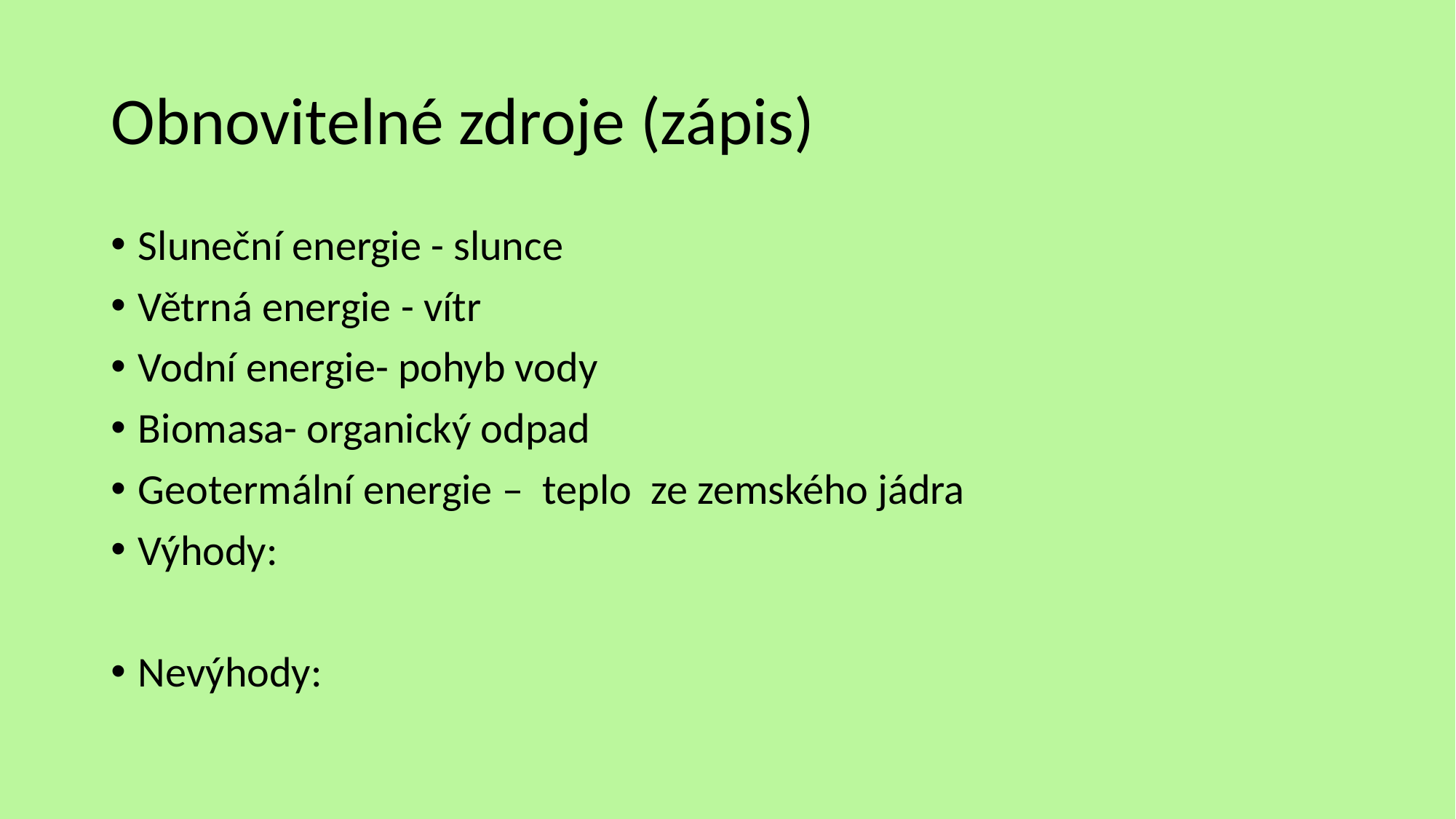

# Obnovitelné zdroje (zápis)
Sluneční energie - slunce
Větrná energie - vítr
Vodní energie- pohyb vody
Biomasa- organický odpad
Geotermální energie –  teplo  ze zemského jádra
Výhody:

Nevýhody: